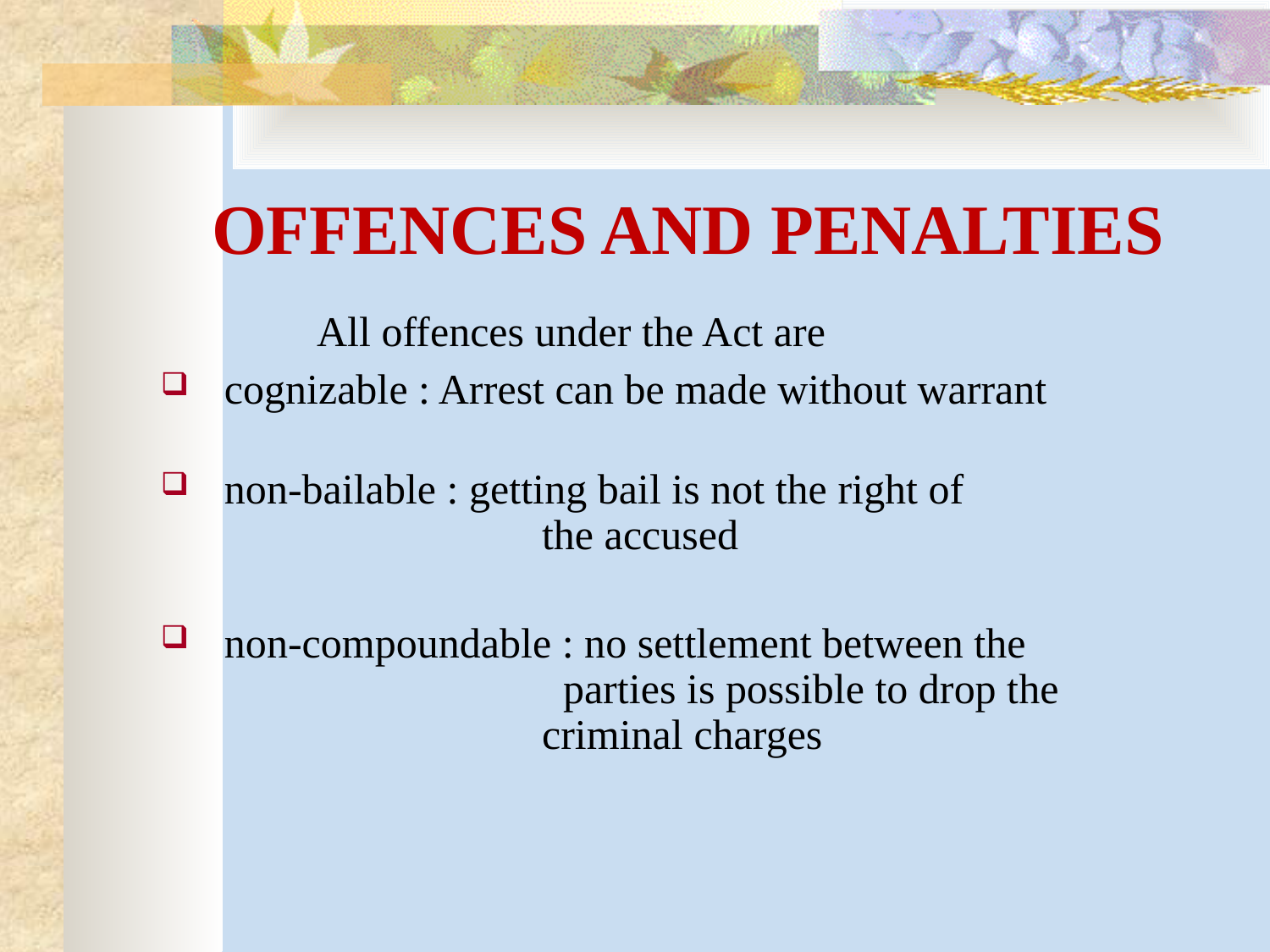

# OFFENCES AND PENALTIES
           All offences under the Act are
cognizable : Arrest can be made without warrant
non-bailable : getting bail is not the right of 	                  	                  the accused

non-compoundable : no settlement between the 	 		        parties is possible to drop the  	            	                  criminal charges